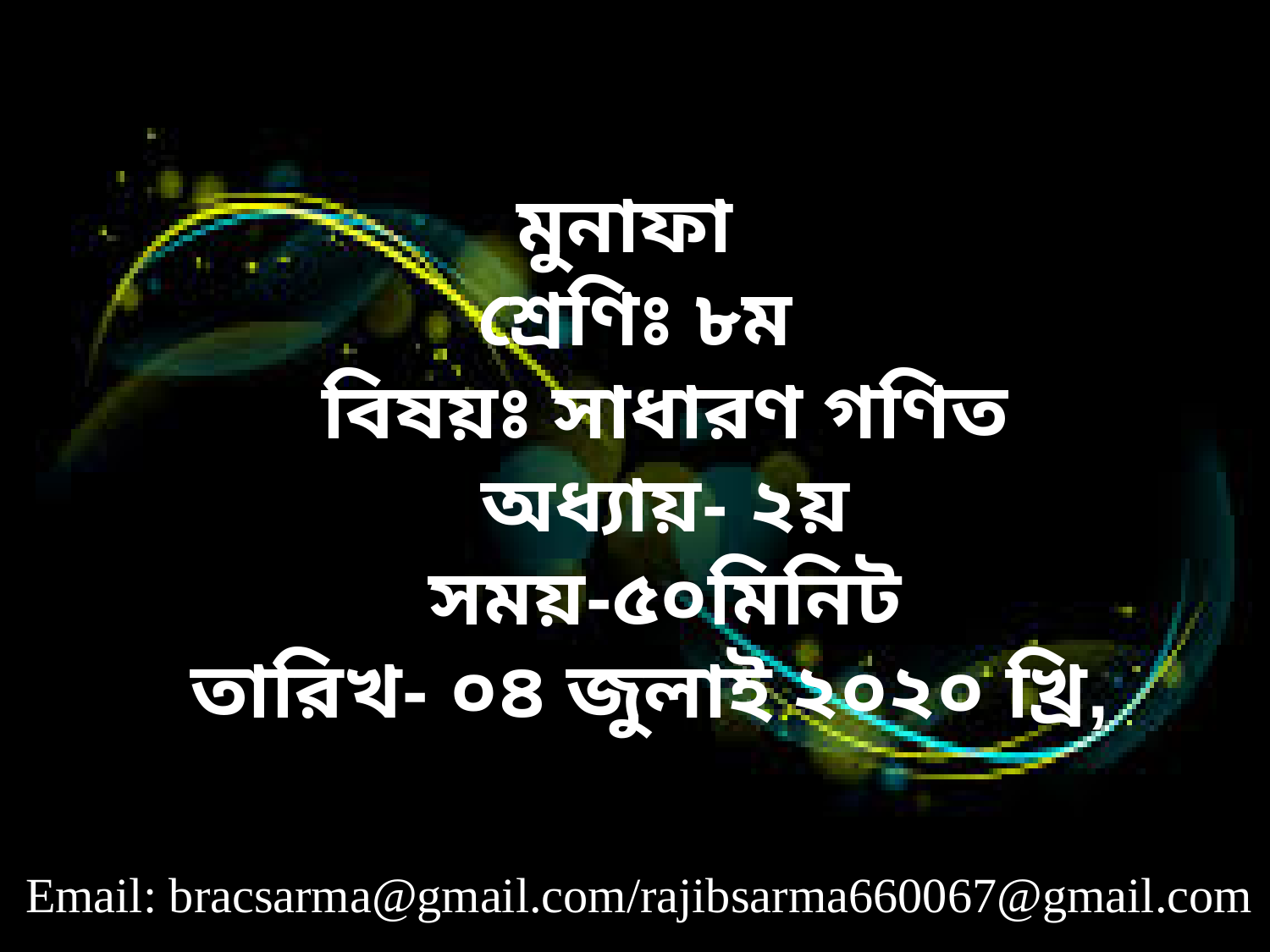

মুনাফা
শ্রেণিঃ ৮ম
   বিষয়ঃ সাধারণ গণিত
   অধ্যায়- ২য়
   সময়-৫০মিনিট
    তারিখ- ০৪ জুলাই ২০২০ খ্রি,
Email: bracsarma@gmail.com/rajibsarma660067@gmail.com